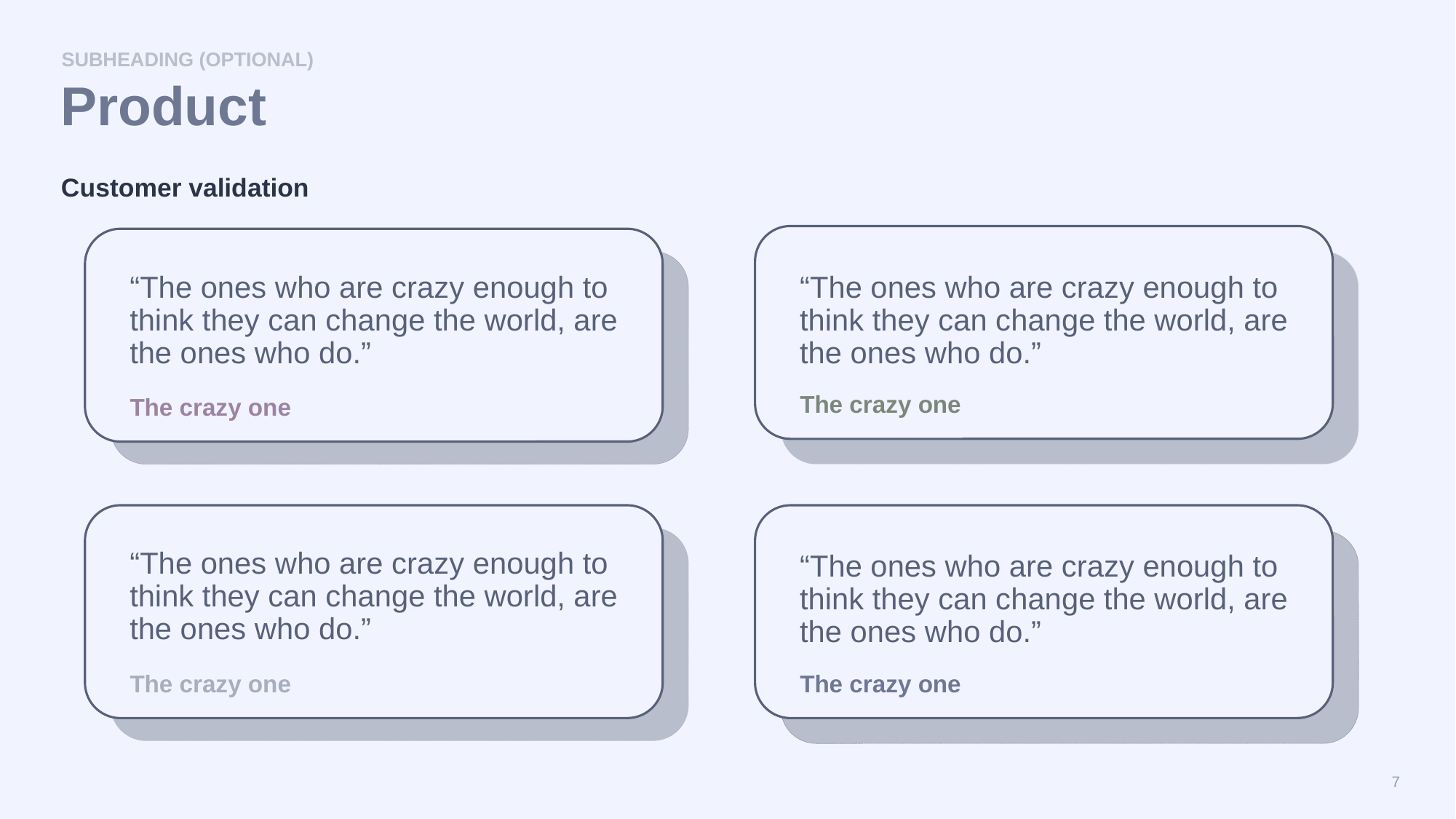

Subheading (optional)
# Product
Customer validation

“The ones who are crazy enough to think they can change the world, are the ones who do.”

“The ones who are crazy enough to think they can change the world, are the ones who do.”

The crazy one
The crazy one

“The ones who are crazy enough to think they can change the world, are the ones who do.”

“The ones who are crazy enough to think they can change the world, are the ones who do.”

The crazy one
The crazy one
7